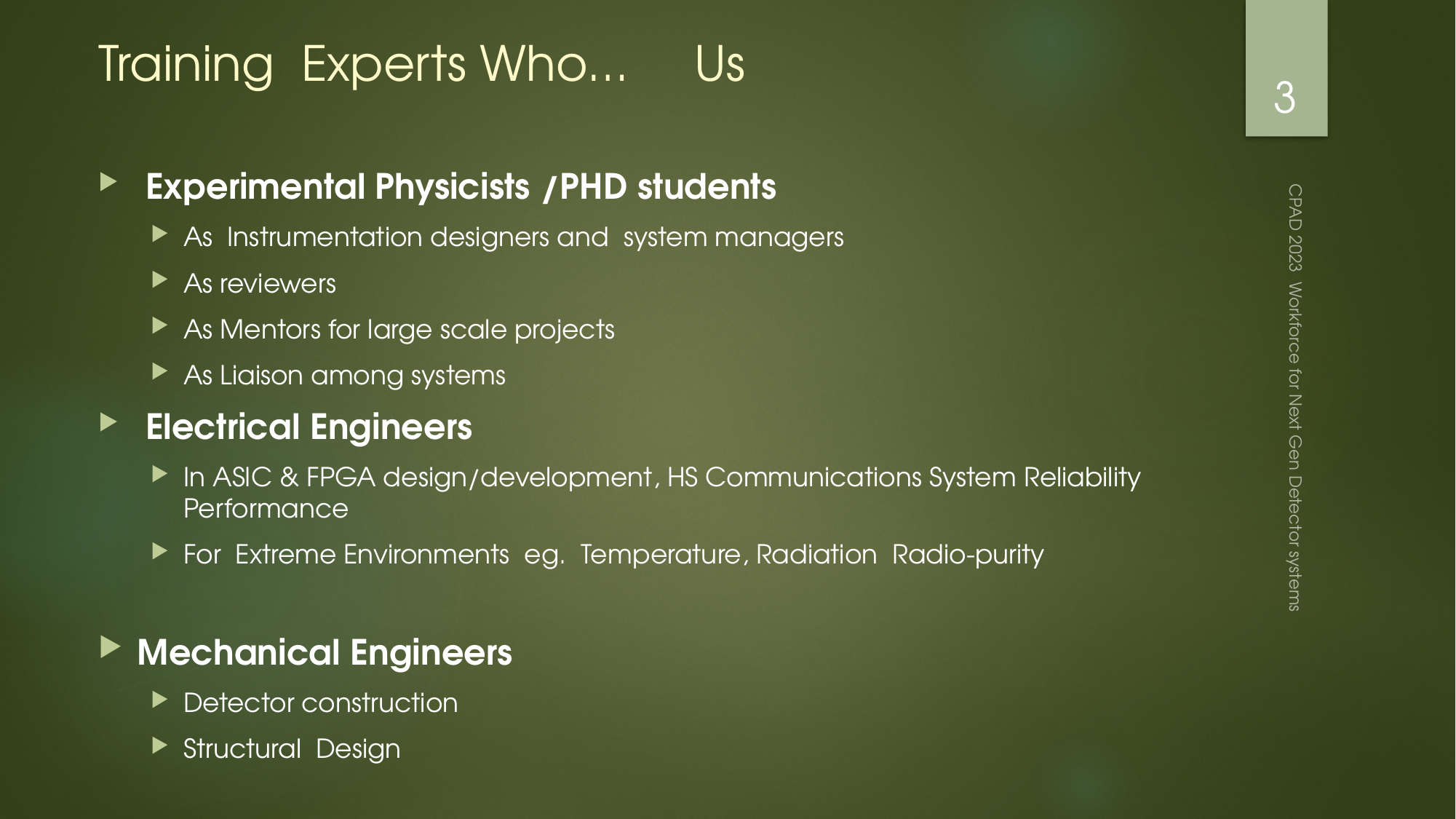

# Training  Experts Who…     Us
3

 Experimental Physicists /PHD students
As  Instrumentation designers and  system managers
As reviewers
As Mentors for large scale projects
As Liaison among systems
 Electrical Engineers
In ASIC & FPGA design/development, HS Communications System Reliability Performance
For  Extreme Environments  eg.  Temperature, Radiation  Radio-purity

Mechanical Engineers
Detector construction
Structural  Design

CPAD 2023  Workforce for Next Gen Detector systems